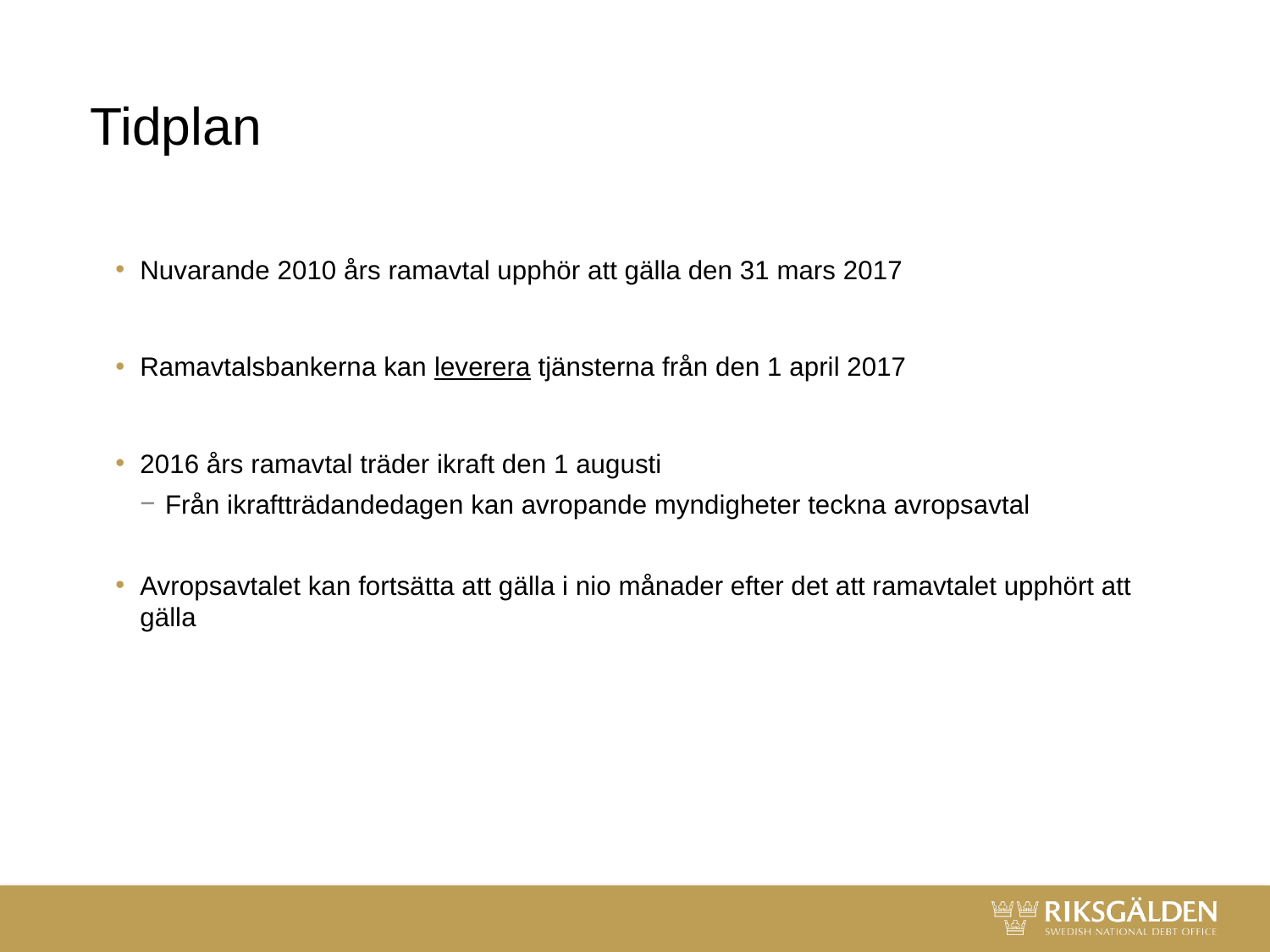

# Tidplan

Nuvarande 2010 års ramavtal upphör att gälla den 31 mars 2017

Ramavtalsbankerna kan leverera tjänsterna från den 1 april 2017

2016 års ramavtal träder ikraft den 1 augusti
Från ikraftträdandedagen kan avropande myndigheter teckna avropsavtal

Avropsavtalet kan fortsätta att gälla i nio månader efter det att ramavtalet upphört att gälla